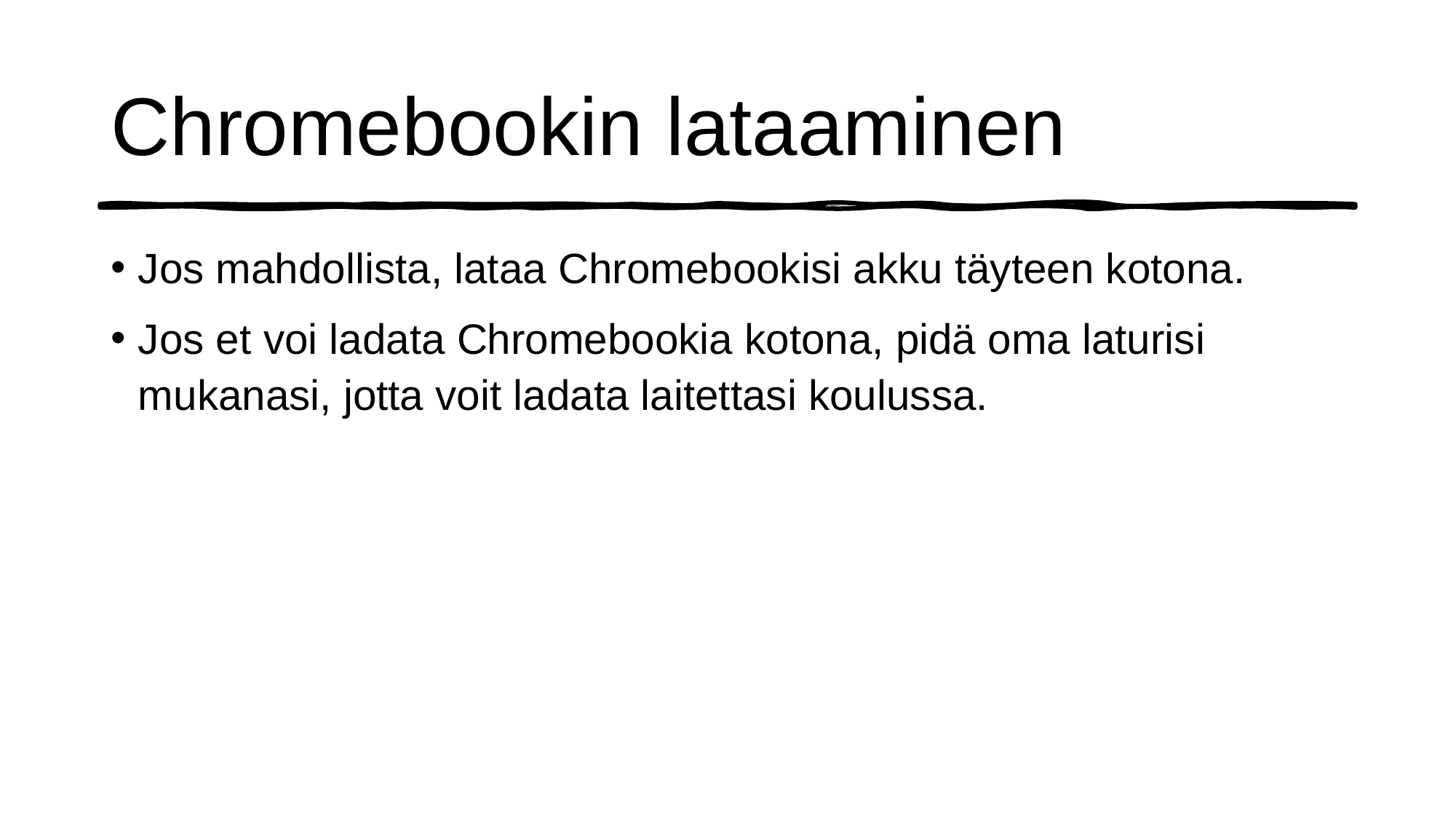

# Chromebookin lataaminen
Jos mahdollista, lataa Chromebookisi akku täyteen kotona.
Jos et voi ladata Chromebookia kotona, pidä oma laturisi mukanasi, jotta voit ladata laitettasi koulussa.